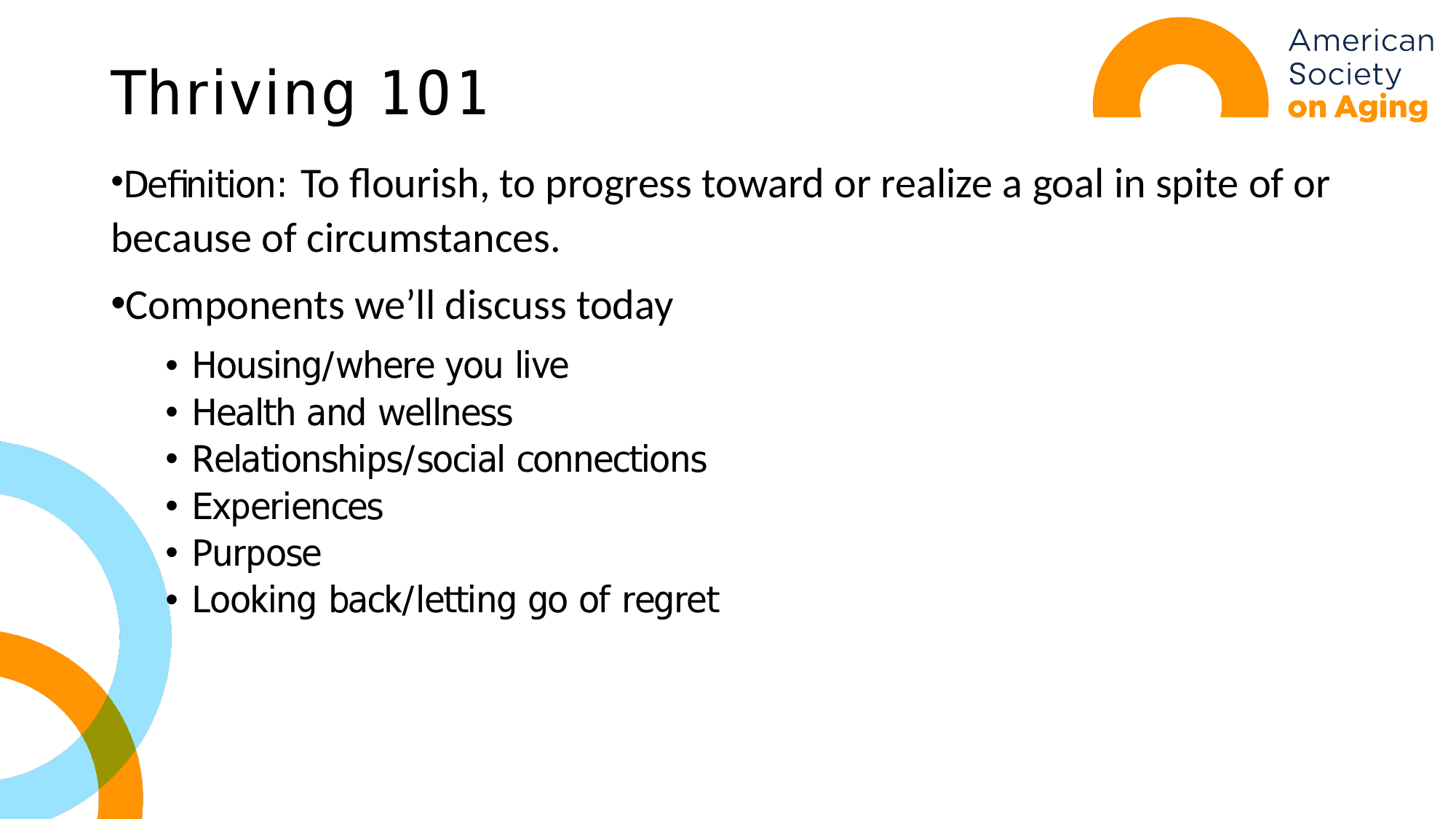

# Thriving 101
Definition: To flourish, to progress toward or realize a goal in spite of or because of circumstances.
Components we’ll discuss today
Housing/where you live
Health and wellness
Relationships/social connections
Experiences
Purpose
Looking back/letting go of regret